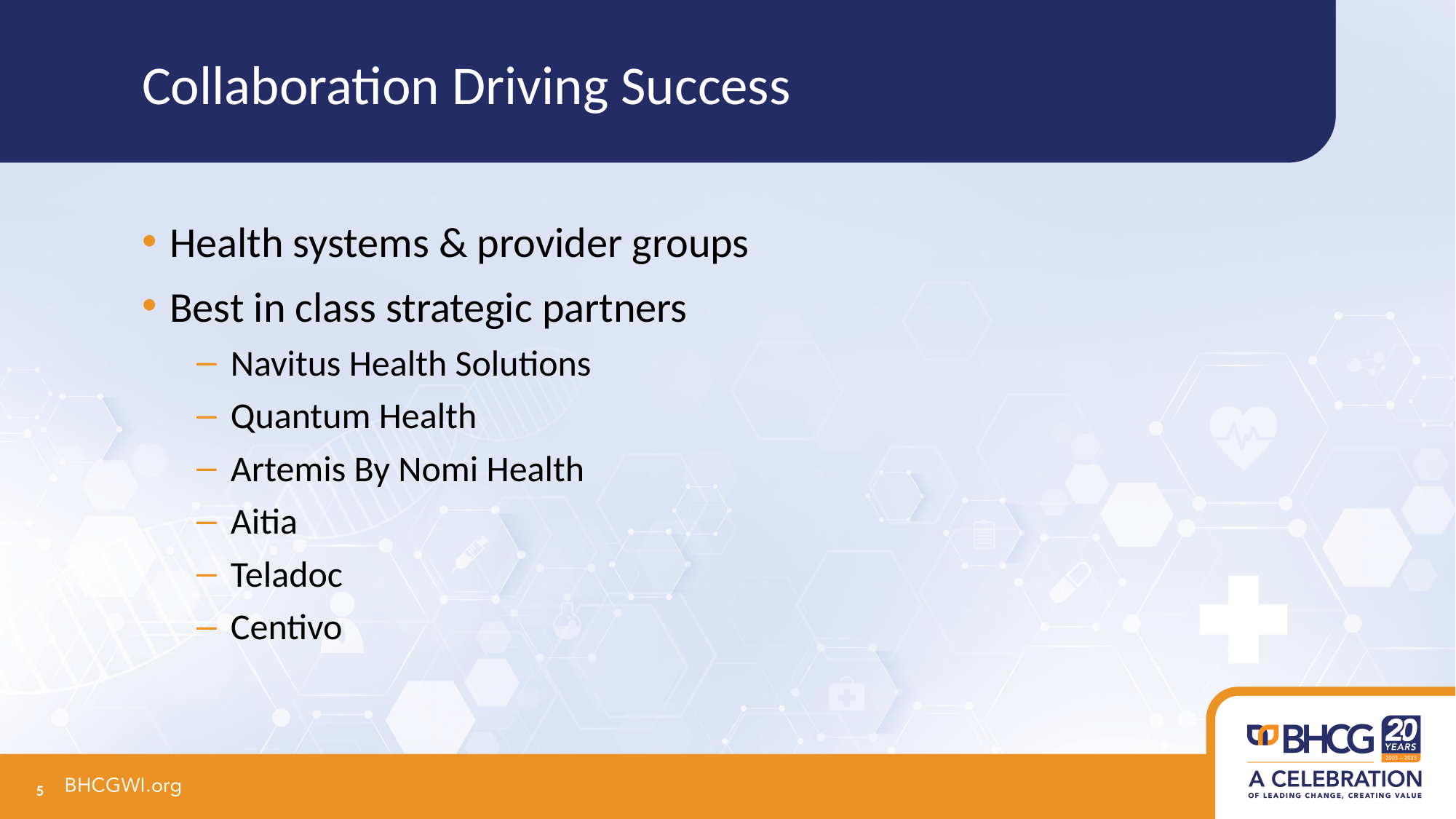

# Collaboration Driving Success
Health systems & provider groups
Best in class strategic partners
Navitus Health Solutions
Quantum Health
Artemis By Nomi Health
Aitia
Teladoc
Centivo
5